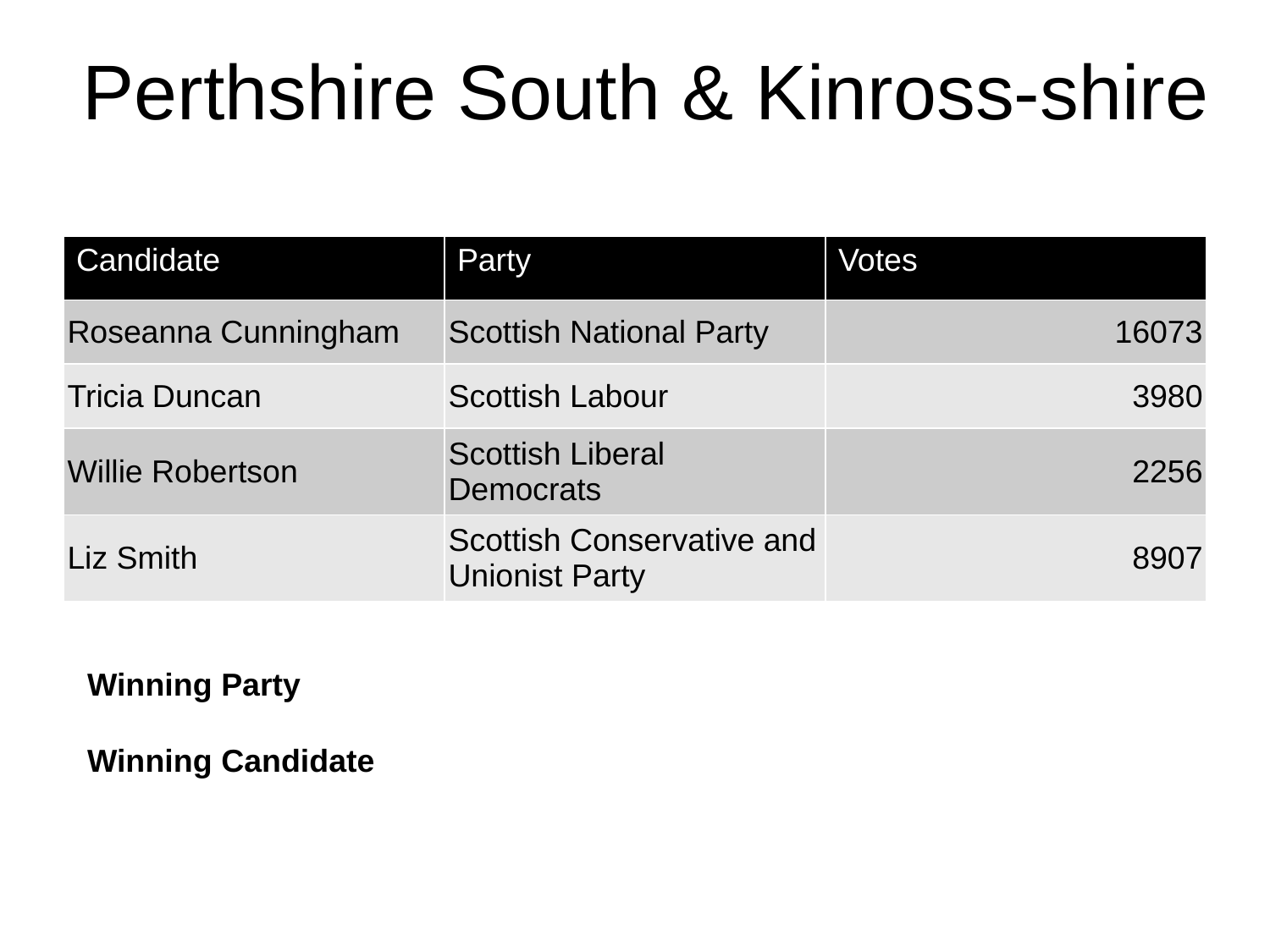

Perthshire South & Kinross-shire
| Candidate | Party | Votes |
| --- | --- | --- |
| Roseanna Cunningham | Scottish National Party | 16073 |
| Tricia Duncan | Scottish Labour | 3980 |
| Willie Robertson | Scottish Liberal Democrats | 2256 |
| Liz Smith | Scottish Conservative and Unionist Party | 8907 |
Winning Party

Winning Candidate